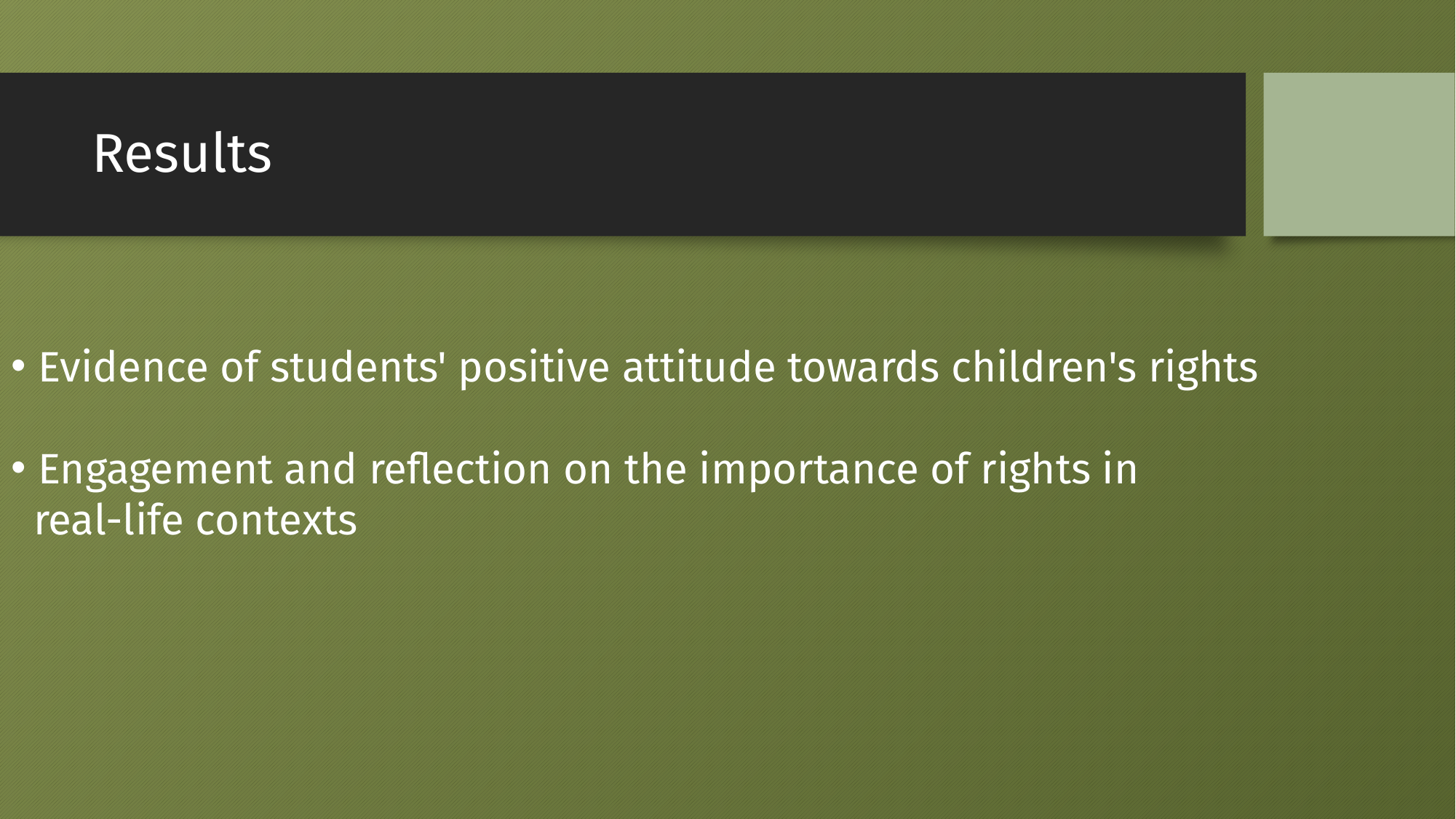

# Results
Evidence of students' positive attitude towards children's rights

Engagement and reflection on the importance of rights in
  real-life contexts